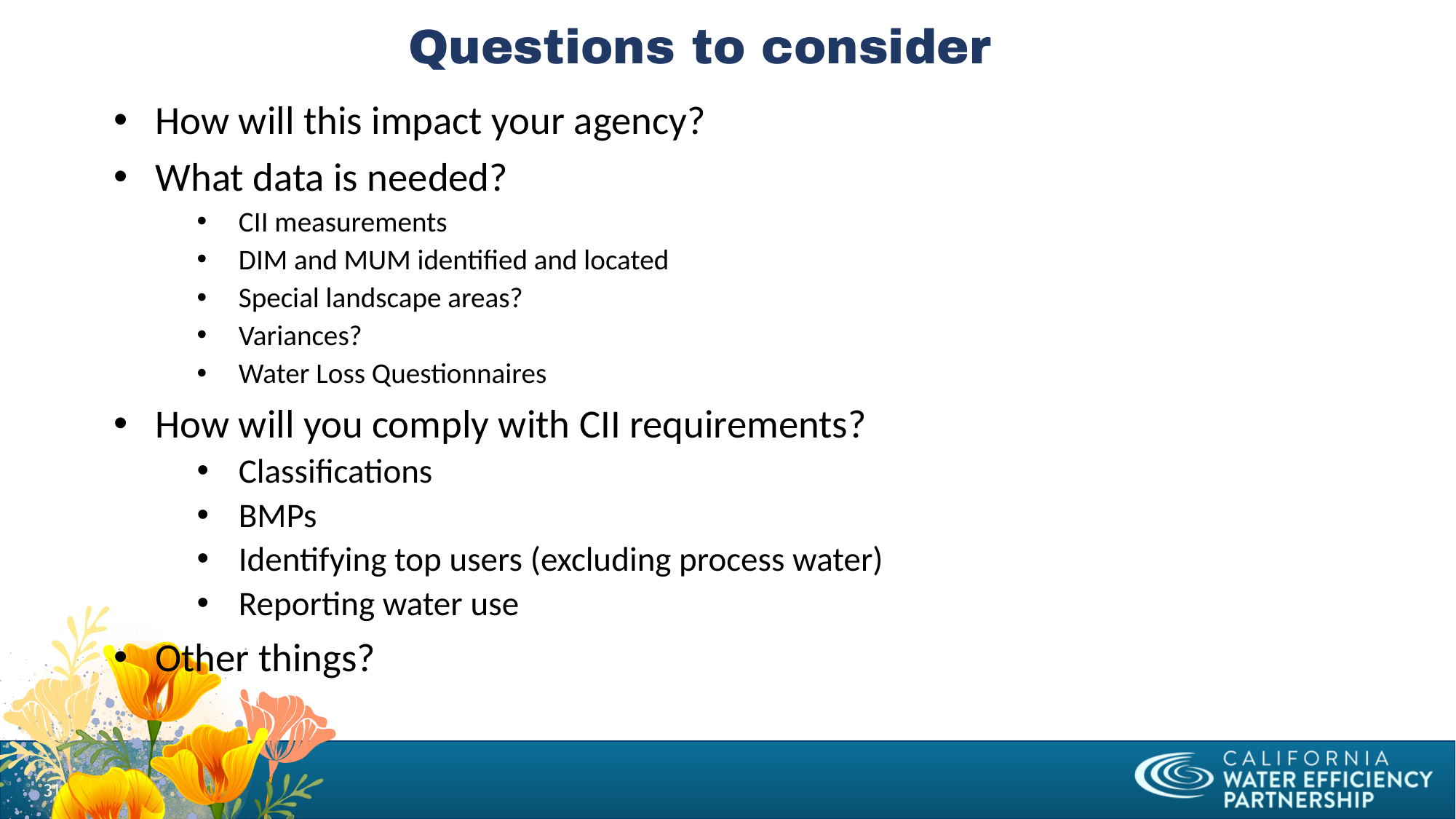

Questions to consider
How will this impact your agency?
What data is needed?
CII measurements
DIM and MUM identified and located
Special landscape areas?
Variances?
Water Loss Questionnaires
How will you comply with CII requirements?
Classifications
BMPs
Identifying top users (excluding process water)
Reporting water use
Other things?